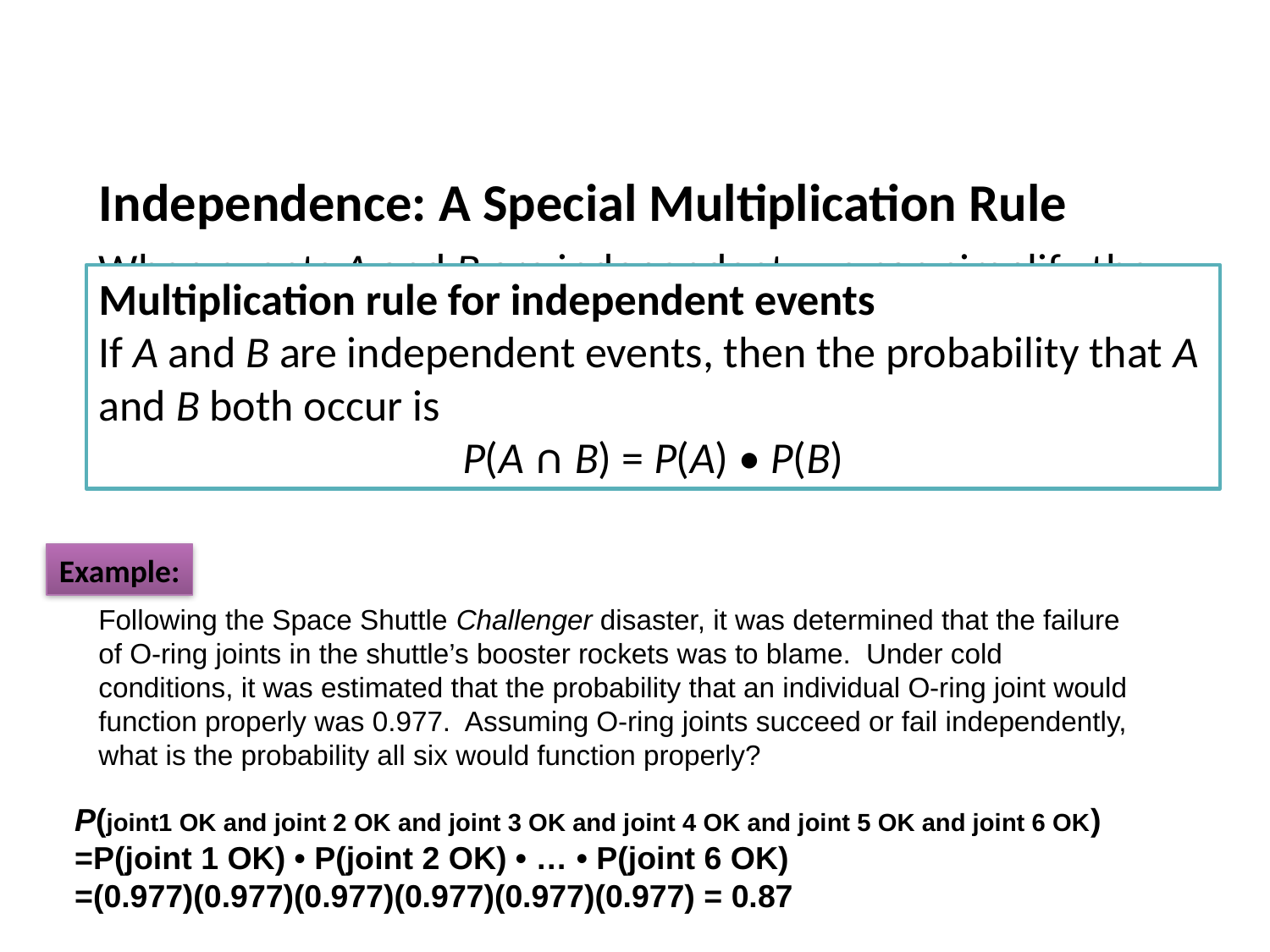

Independence: A Special Multiplication Rule
When events A and B are independent, we can simplify the general multiplication rule since P(B| A) = P(B).
Multiplication rule for independent events
If A and B are independent events, then the probability that A and B both occur is
P(A ∩ B) = P(A) • P(B)
Example:
Following the Space Shuttle Challenger disaster, it was determined that the failure of O-ring joints in the shuttle’s booster rockets was to blame.  Under cold conditions, it was estimated that the probability that an individual O-ring joint would function properly was 0.977.  Assuming O-ring joints succeed or fail independently, what is the probability all six would function properly?
P(joint1 OK and joint 2 OK and joint 3 OK and joint 4 OK and joint 5 OK and joint 6 OK)
=P(joint 1 OK) • P(joint 2 OK) • … • P(joint 6 OK)
=(0.977)(0.977)(0.977)(0.977)(0.977)(0.977) = 0.87